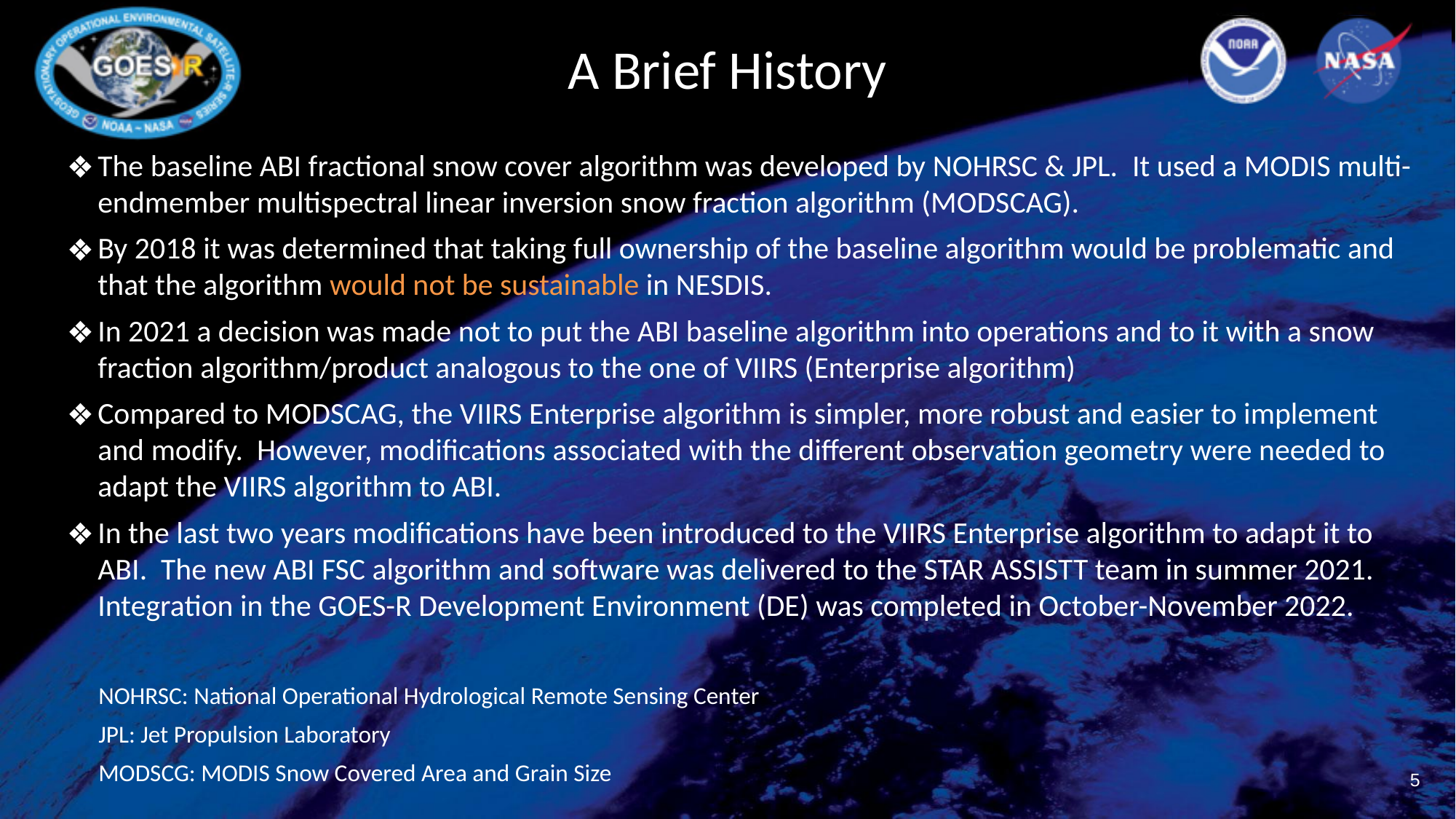

# A Brief History
The baseline ABI fractional snow cover algorithm was developed by NOHRSC & JPL.  It used a MODIS multi-endmember multispectral linear inversion snow fraction algorithm (MODSCAG).
By 2018 it was determined that taking full ownership of the baseline algorithm would be problematic and that the algorithm would not be sustainable in NESDIS.
In 2021 a decision was made not to put the ABI baseline algorithm into operations and to it with a snow fraction algorithm/product analogous to the one of VIIRS (Enterprise algorithm)
Compared to MODSCAG, the VIIRS Enterprise algorithm is simpler, more robust and easier to implement and modify.  However, modifications associated with the different observation geometry were needed to adapt the VIIRS algorithm to ABI.
In the last two years modifications have been introduced to the VIIRS Enterprise algorithm to adapt it to ABI.  The new ABI FSC algorithm and software was delivered to the STAR ASSISTT team in summer 2021. Integration in the GOES-R Development Environment (DE) was completed in October-November 2022.
NOHRSC: National Operational Hydrological Remote Sensing Center
JPL: Jet Propulsion Laboratory
MODSCG: MODIS Snow Covered Area and Grain Size

5